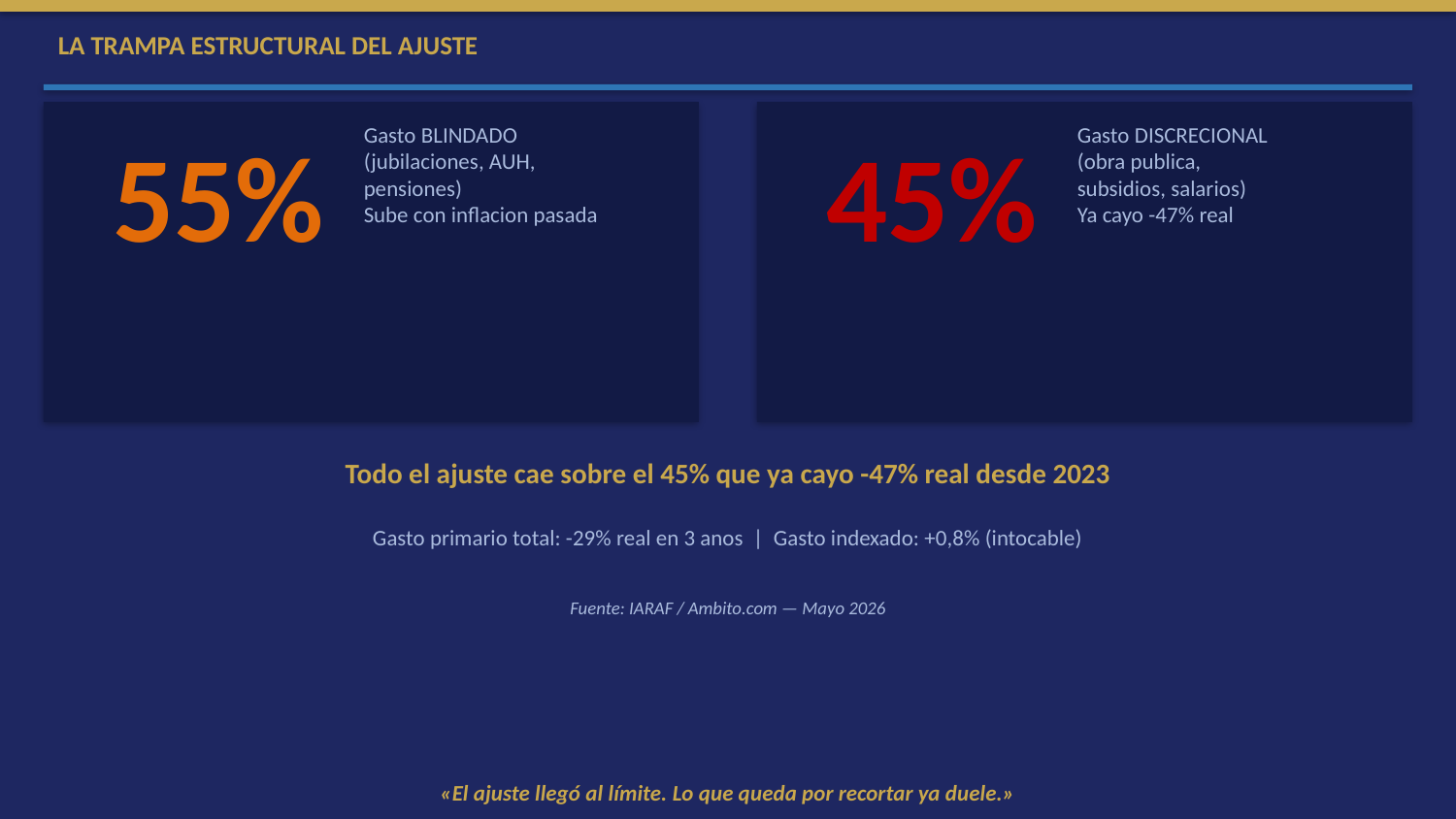

LA TRAMPA ESTRUCTURAL DEL AJUSTE

55%
Gasto BLINDADO
(jubilaciones, AUH,
pensiones)
Sube con inflacion pasada
45%
Gasto DISCRECIONAL
(obra publica,
subsidios, salarios)
Ya cayo -47% real
Todo el ajuste cae sobre el 45% que ya cayo -47% real desde 2023
Gasto primario total: -29% real en 3 anos  |  Gasto indexado: +0,8% (intocable)
Fuente: IARAF / Ambito.com — Mayo 2026
«El ajuste llegó al límite. Lo que queda por recortar ya duele.»